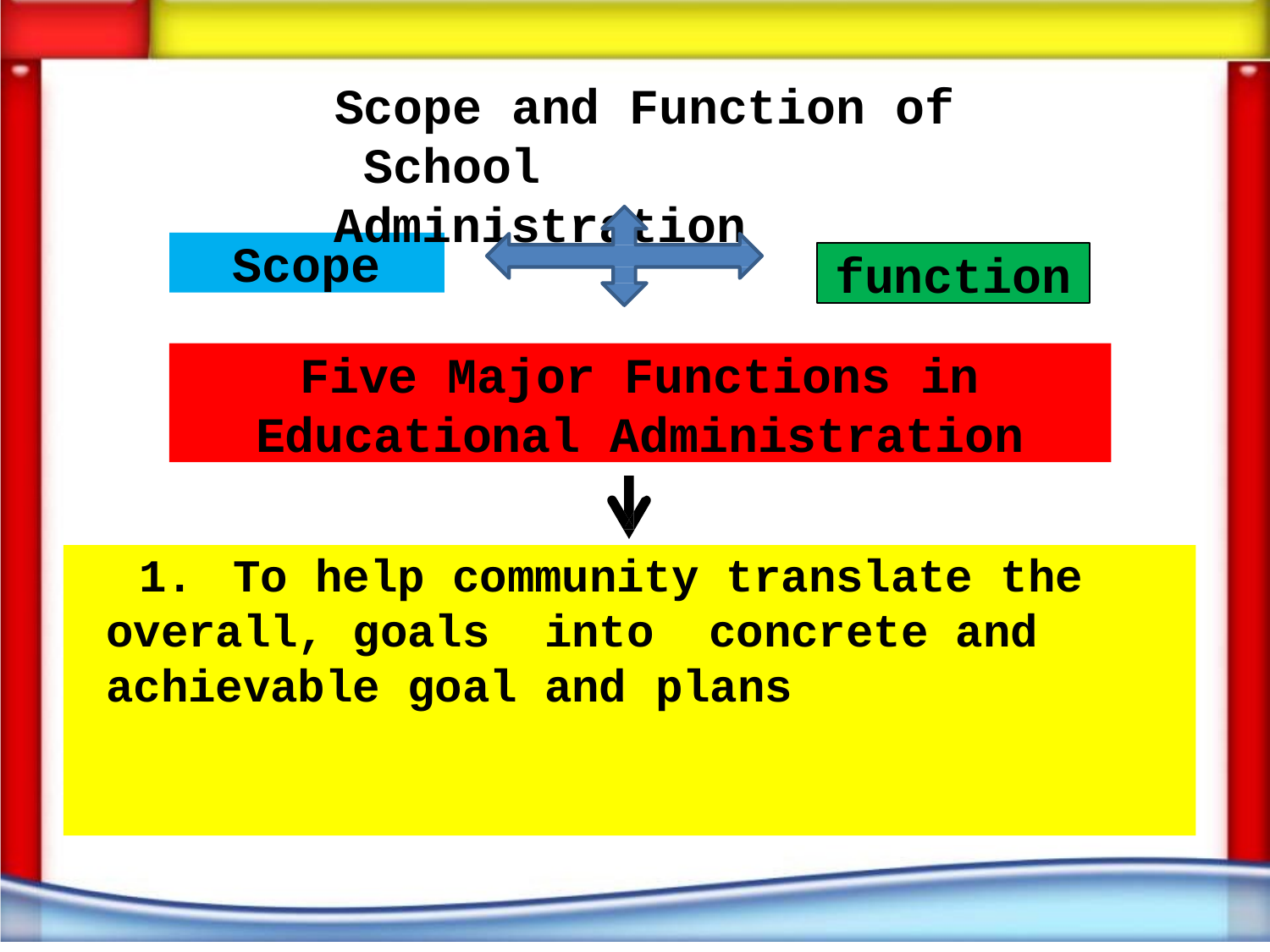

# Scope and Function of  School Administration

Scope
function
Five Major Functions in  Educational Administration

1.	To help community translate the  overall, goals  into  concrete and achievable goal and plans